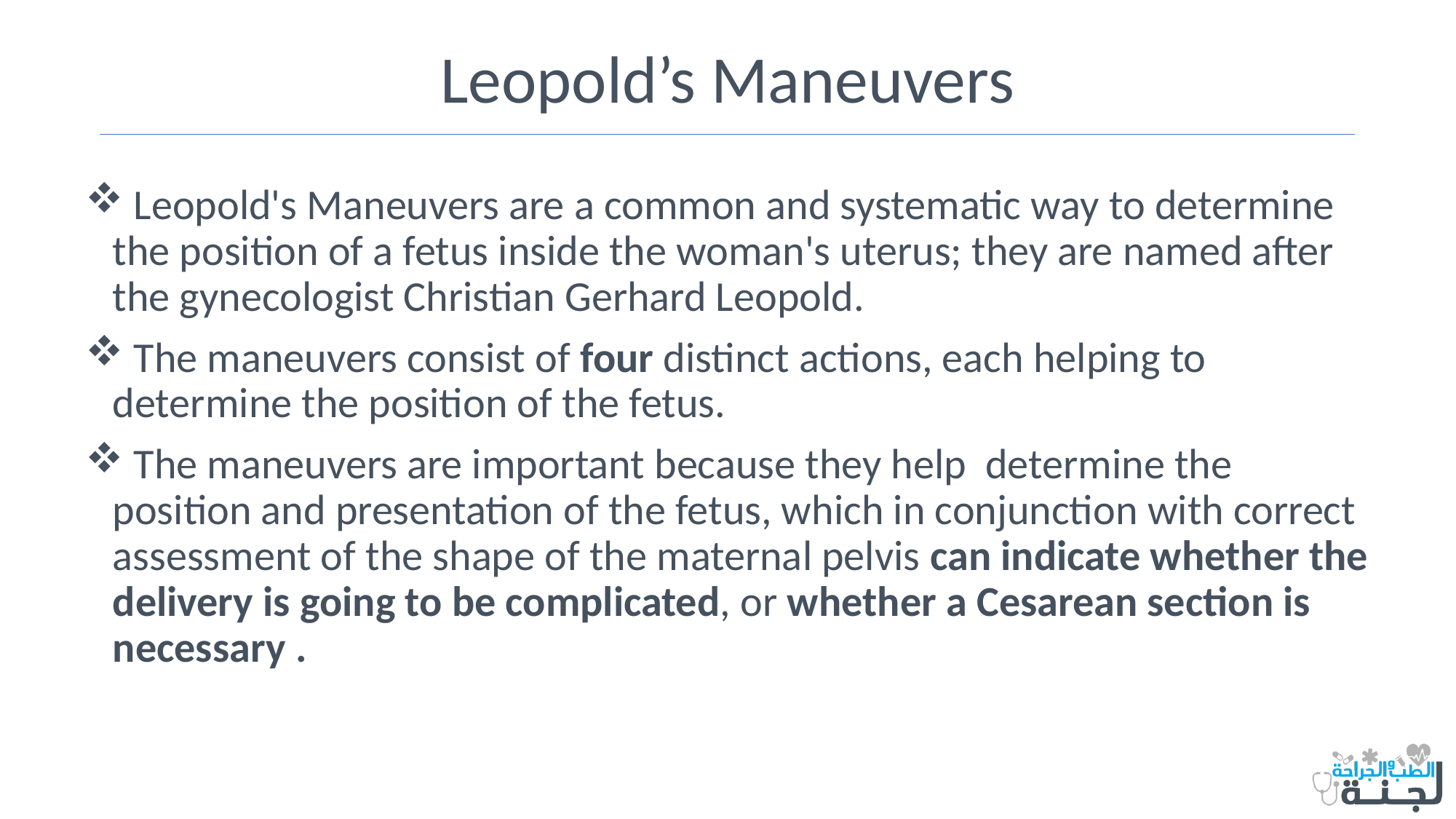

Leopold’s Maneuvers
 Leopold's Maneuvers are a common and systematic way to determine the position of a fetus inside the woman's uterus; they are named after the gynecologist Christian Gerhard Leopold.
 The maneuvers consist of four distinct actions, each helping to determine the position of the fetus.
 The maneuvers are important because they help  determine the position and presentation of the fetus, which in conjunction with correct assessment of the shape of the maternal pelvis can indicate whether the delivery is going to be complicated, or whether a Cesarean section is necessary .